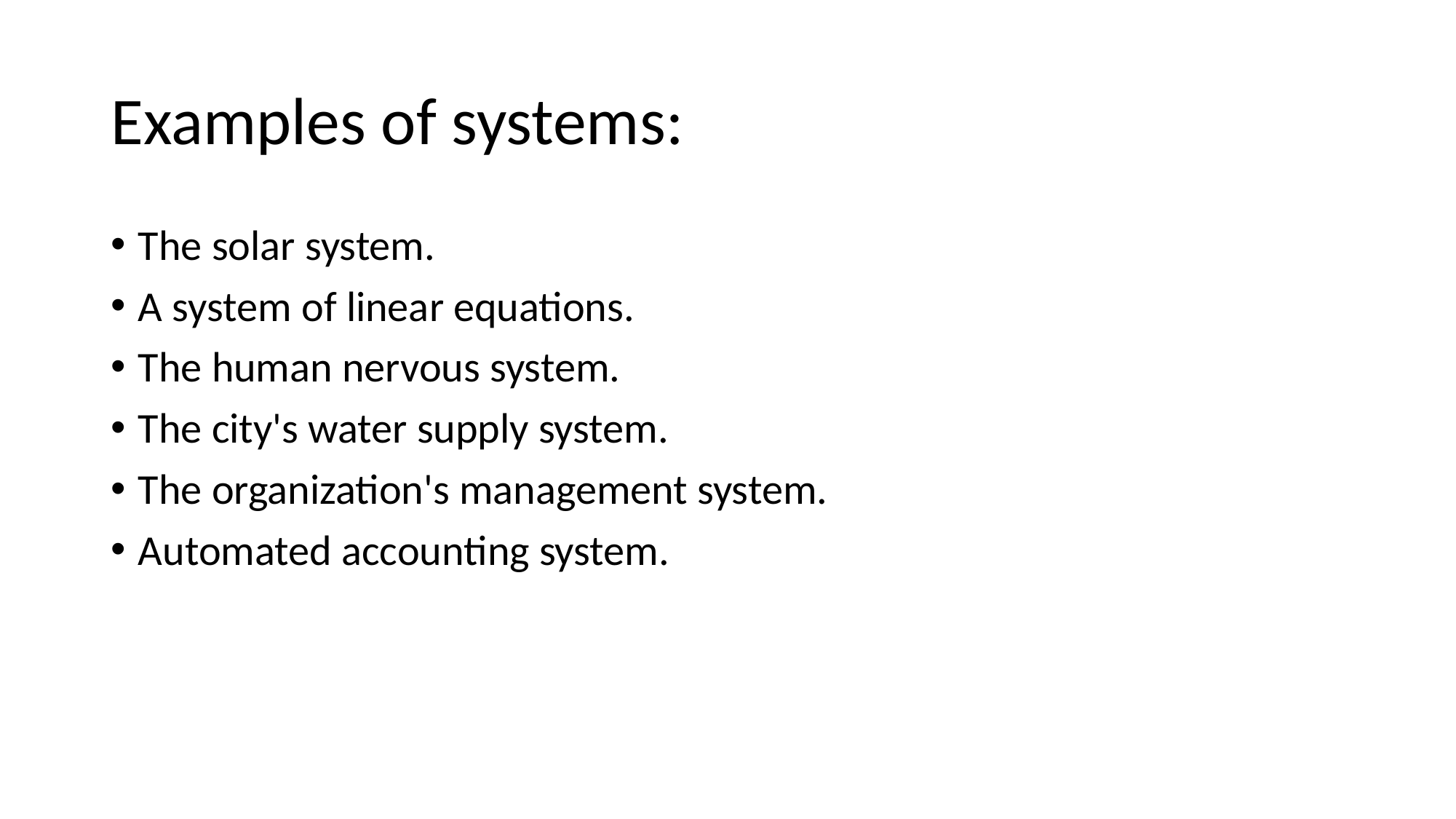

# Examples of systems:
The solar system.
A system of linear equations.
The human nervous system.
The city's water supply system.
The organization's management system.
Automated accounting system.